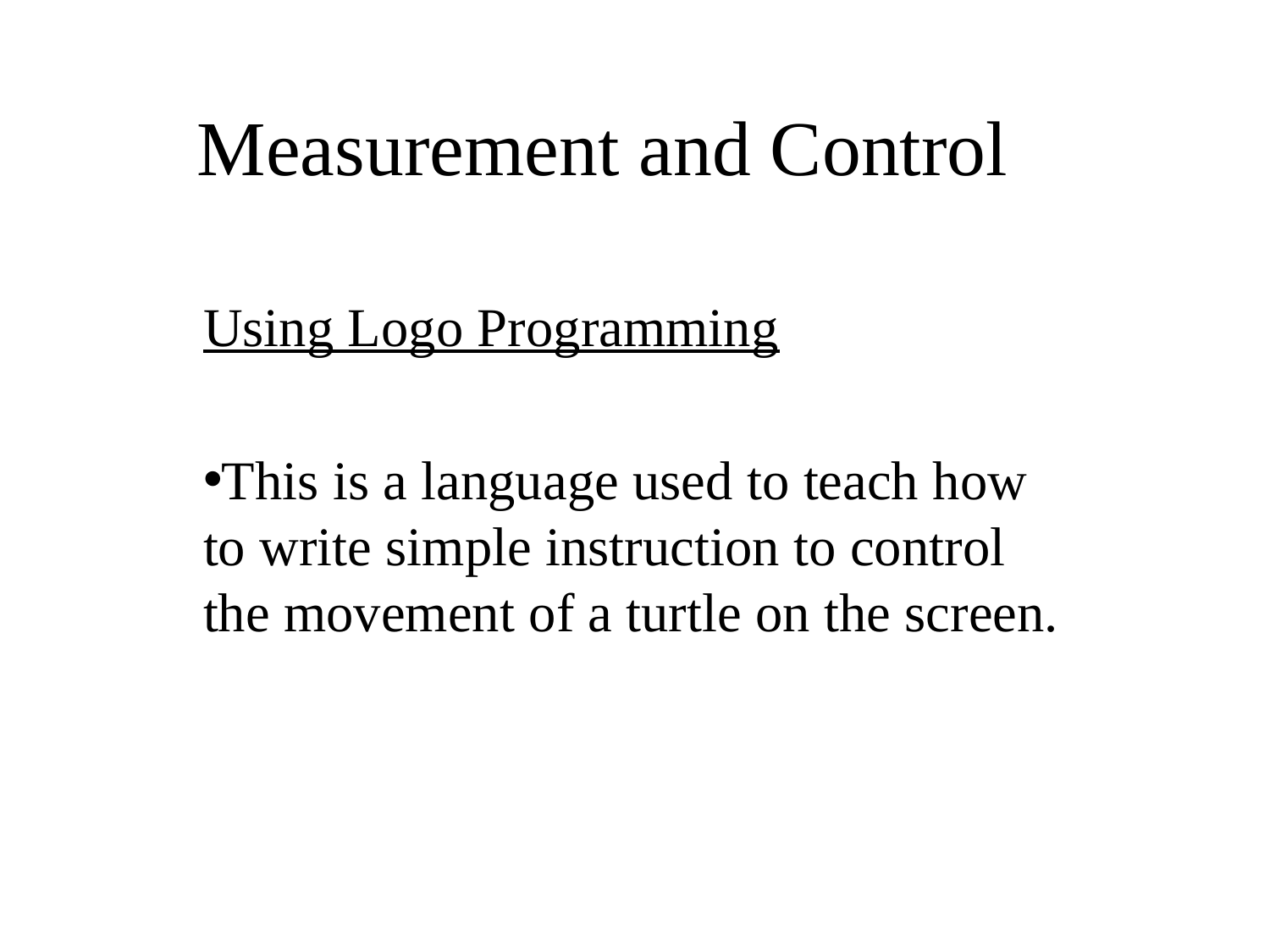

# Measurement and Control
Using Logo Programming

This is a language used to teach how to write simple instruction to control the movement of a turtle on the screen.